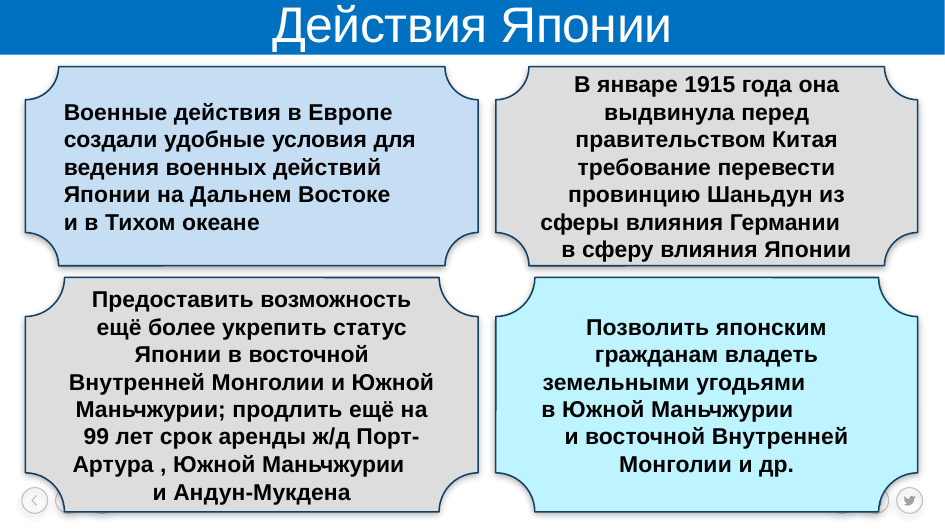

# Действия Японии

Военные действия в Европе создали удобные условия для ведения военных действий Японии на Дальнем Востоке       и в Тихом океане
В январе 1915 года она выдвинула перед правительством Китая требование перевести провинцию Шаньдун из сферы влияния Германии      в сферу влияния Японии
Предоставить возможность ещё более укрепить статус Японии в восточной Внутренней Монголии и Южной Маньчжурии; продлить ещё на 99 лет срок аренды ж/д Порт-Артура , Южной Маньчжурии     и Андун-Мукдена
Позволить японским гражданам владеть земельными угодьями           в Южной Маньчжурии             и восточной Внутренней Монголии и др.